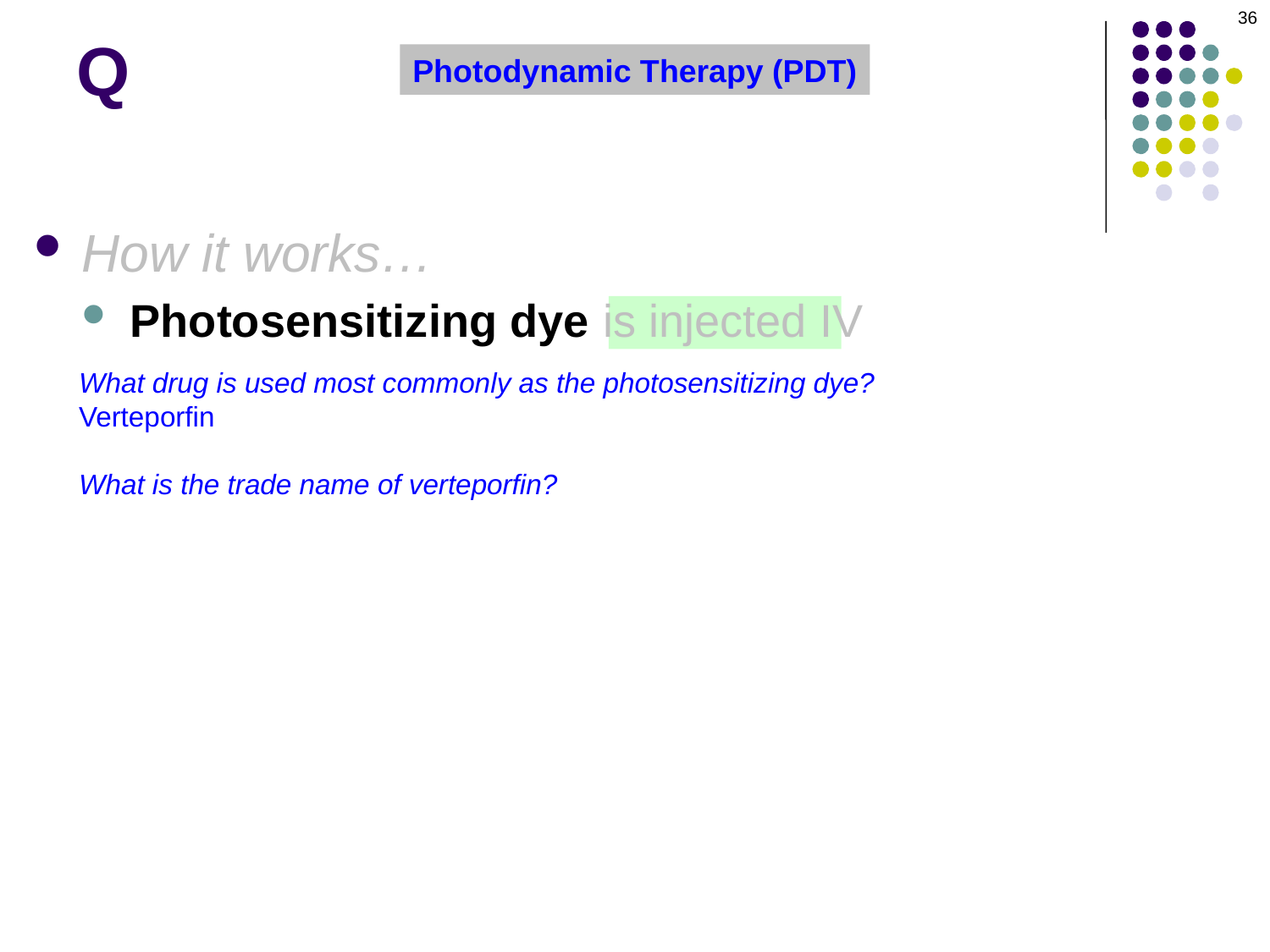

36
# Q
Photodynamic Therapy (PDT)
How it works…
Photosensitizing dye is injected IV

What drug is used most commonly as the photosensitizing dye?
Verteporfin

What is the trade name of verteporfin?